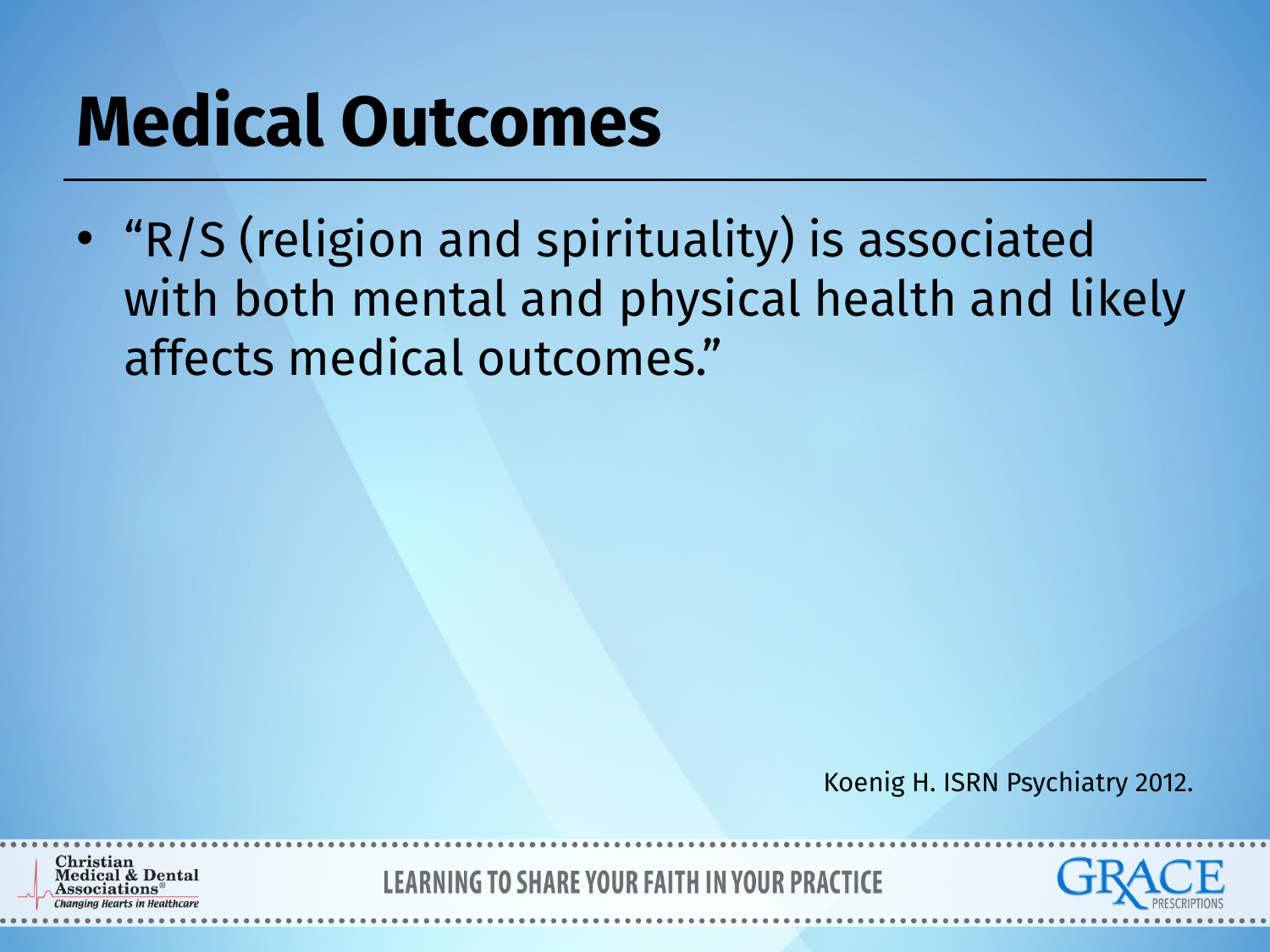

# Medical Outcomes
“R/S (religion and spirituality) is associated with both mental and physical health and likely affects medical outcomes.”

Koenig H. ISRN Psychiatry 2012.